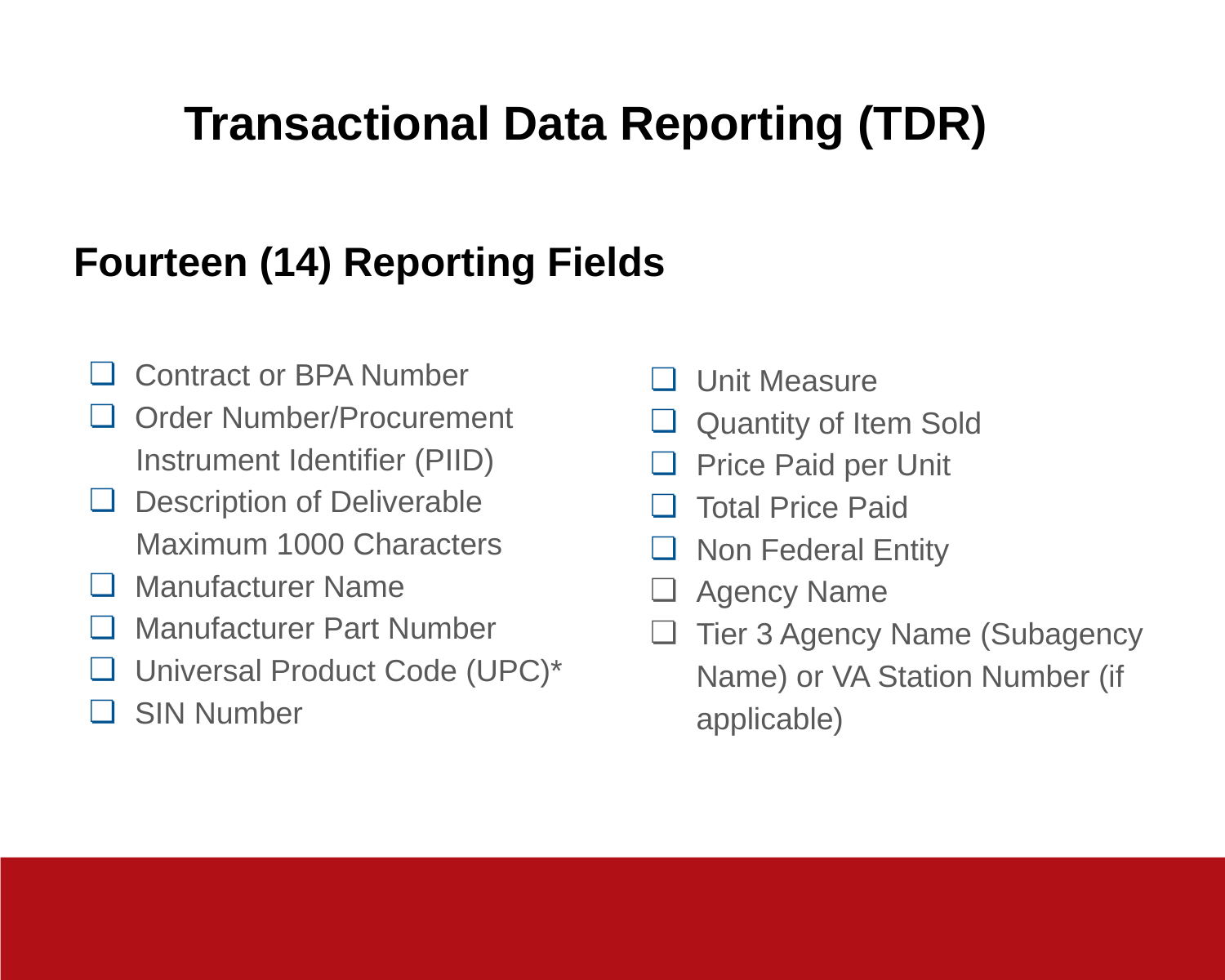

# Transactional Data Reporting (TDR)
Fourteen (14) Reporting Fields

Contract or BPA Number
Order Number/Procurement
Instrument Identifier (PIID)
Description of Deliverable
Maximum 1000 Characters
Manufacturer Name
Manufacturer Part Number
Universal Product Code (UPC)*
SIN Number

Unit Measure
Quantity of Item Sold
Price Paid per Unit
Total Price Paid
Non Federal Entity
Agency Name
Tier 3 Agency Name (Subagency Name) or VA Station Number (if applicable)